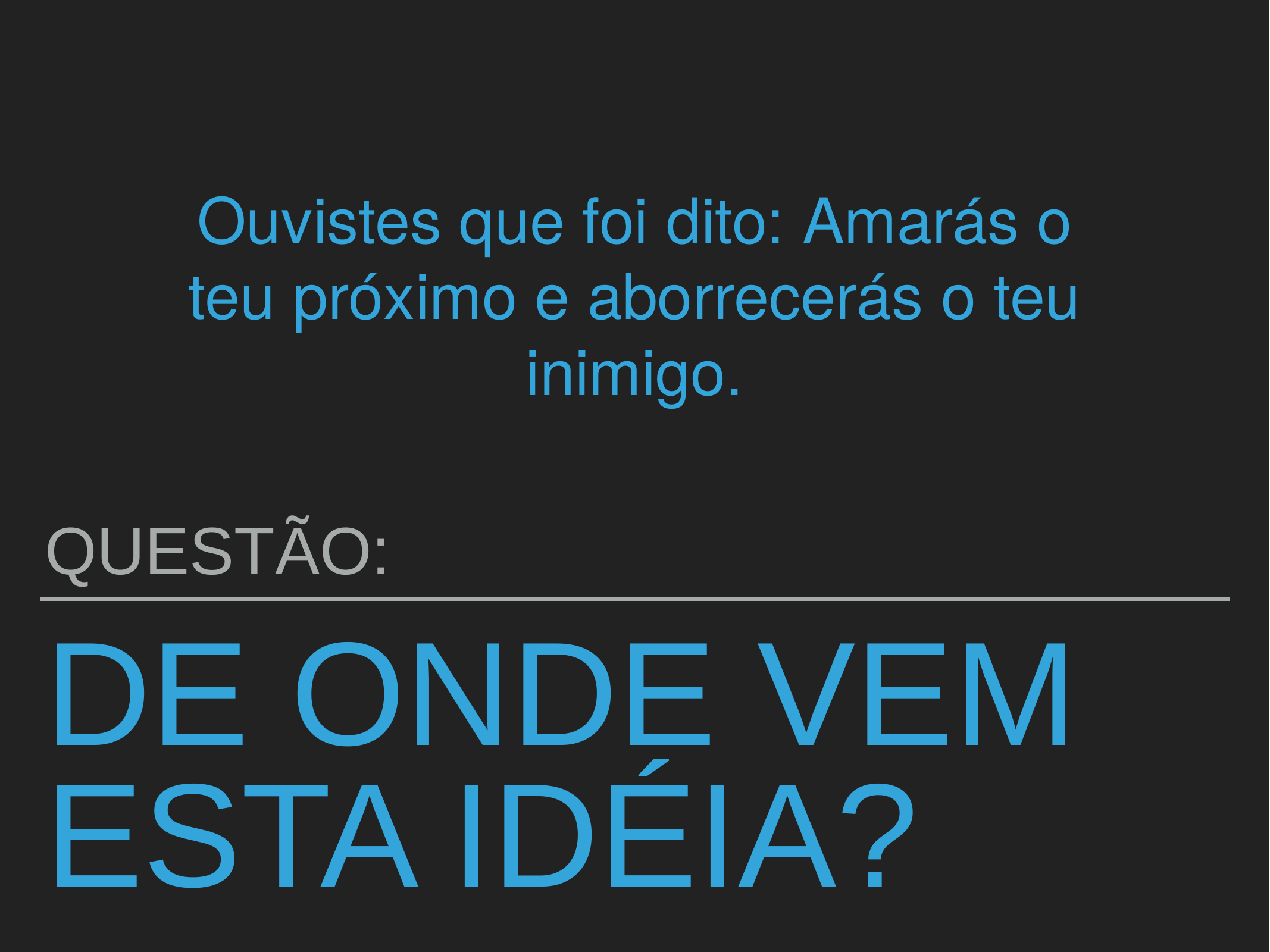

Ouvistes que foi dito: Amarás o teu próximo e aborrecerás o teu inimigo.
Questão:
# De onde vem esta idéia?